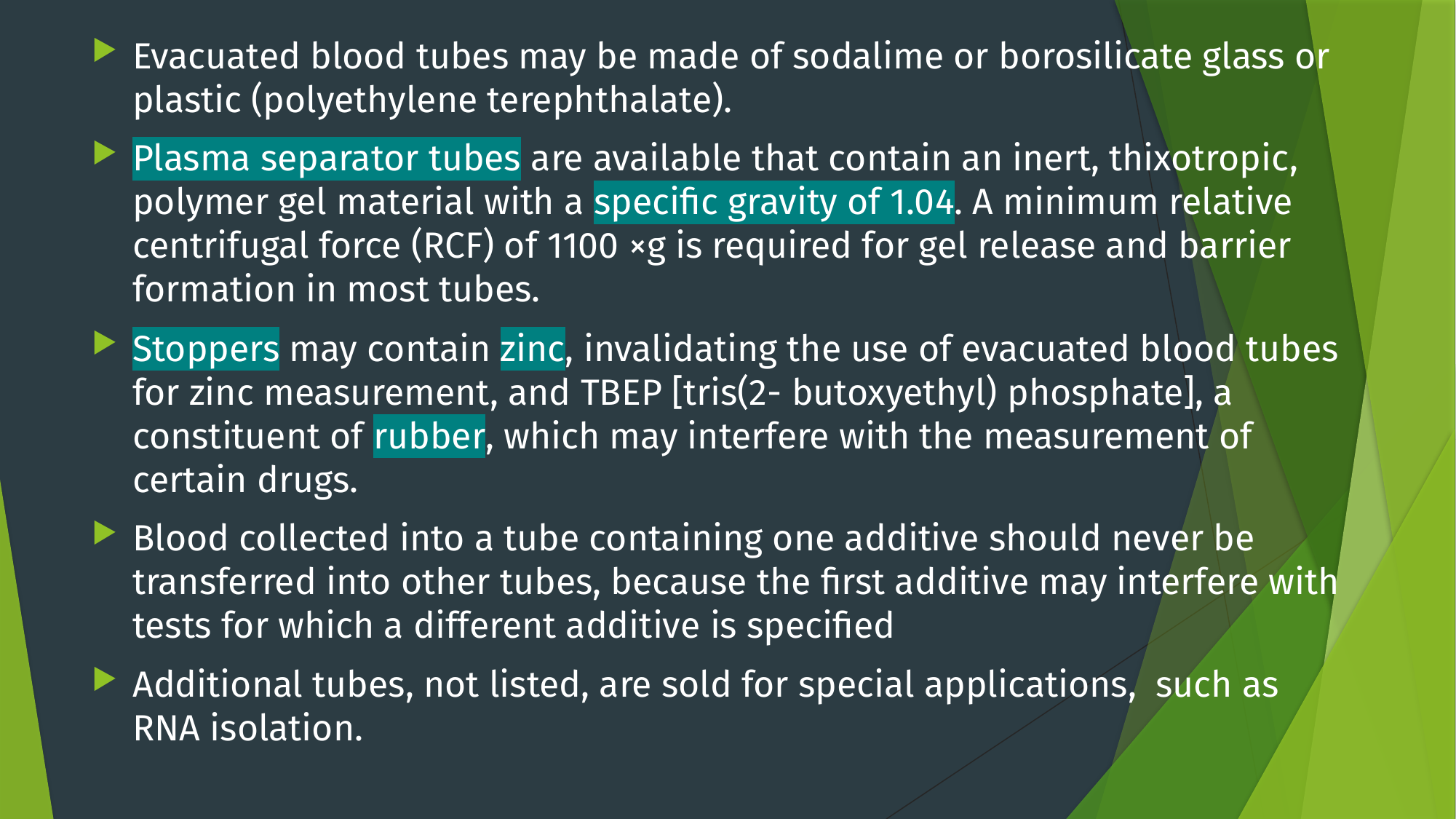

Evacuated blood tubes may be made of sodalime or borosilicate glass or plastic (polyethylene terephthalate).
Plasma separator tubes are available that contain an inert, thixotropic, polymer gel material with a specific gravity of 1.04. A minimum relative centrifugal force (RCF) of 1100 ×g is required for gel release and barrier formation in most tubes.
Stoppers may contain zinc, invalidating the use of evacuated blood tubes for zinc measurement, and TBEP [tris(2- butoxyethyl) phosphate], a constituent of rubber, which may interfere with the measurement of certain drugs.
Blood collected into a tube containing one additive should never be transferred into other tubes, because the first additive may interfere with tests for which a different additive is specified
Additional tubes, not listed, are sold for special applications,  such as RNA isolation.